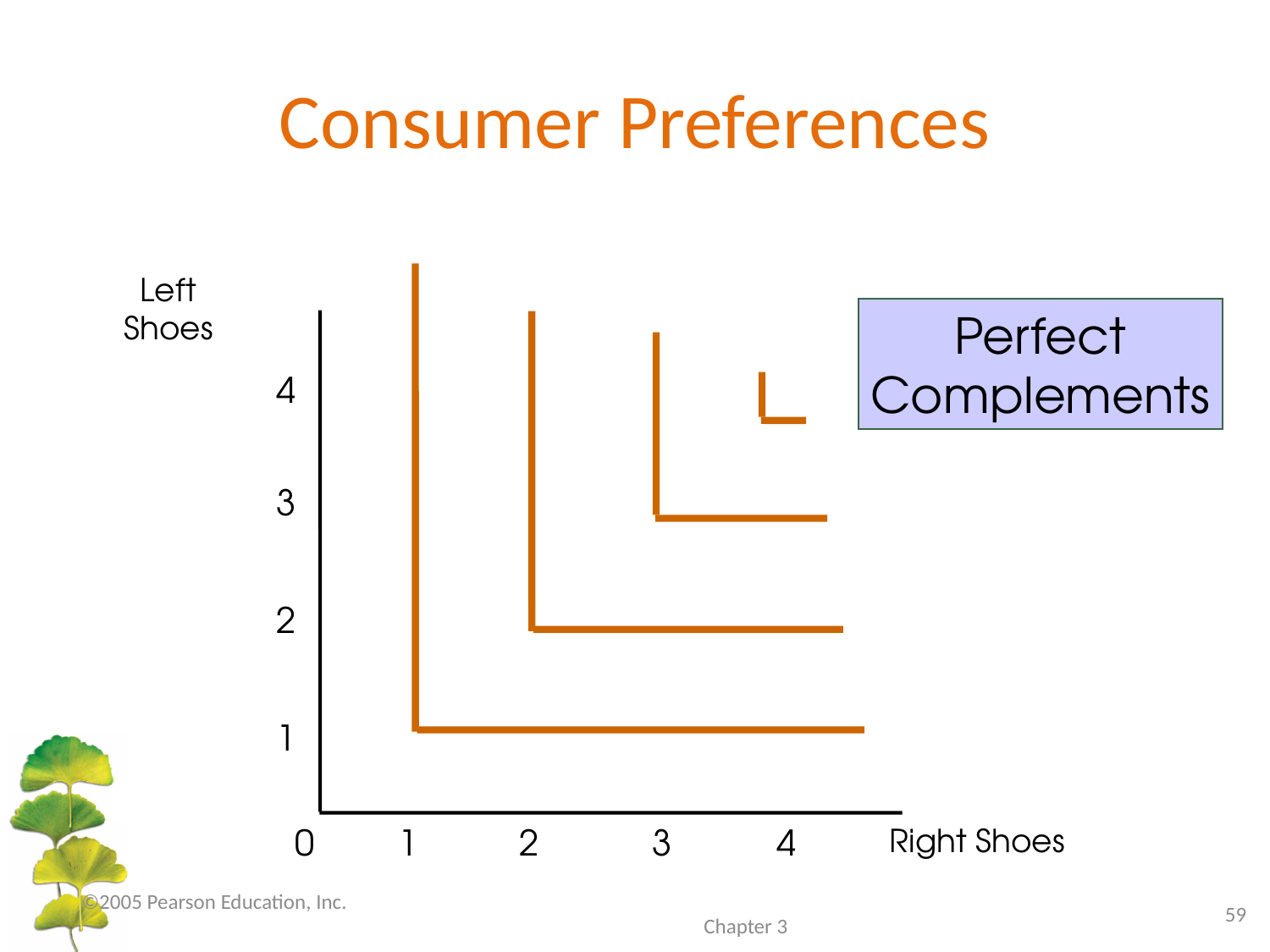

# Consumer Preferences
Left
Shoes

4
3
2
1

0
1
2
3
4
Right Shoes

Perfect
Complements
Chapter 3
©2005 Pearson Education, Inc.
59